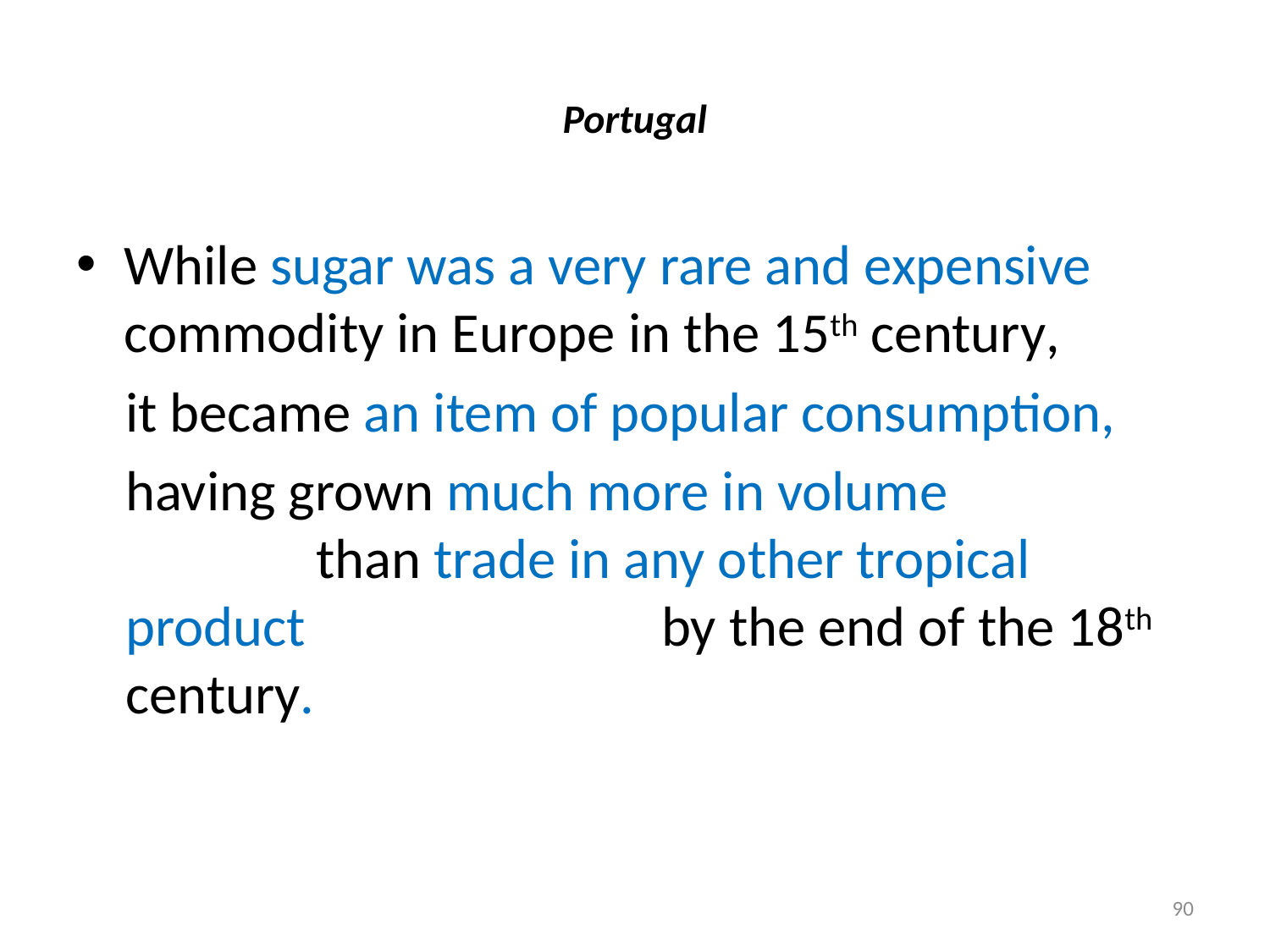

# Portugal
While sugar was a very rare and expensive commodity in Europe in the 15th century,
it became an item of popular consumption,
having grown much more in volume                                   than trade in any other tropical product                            by the end of the 18th century.

90